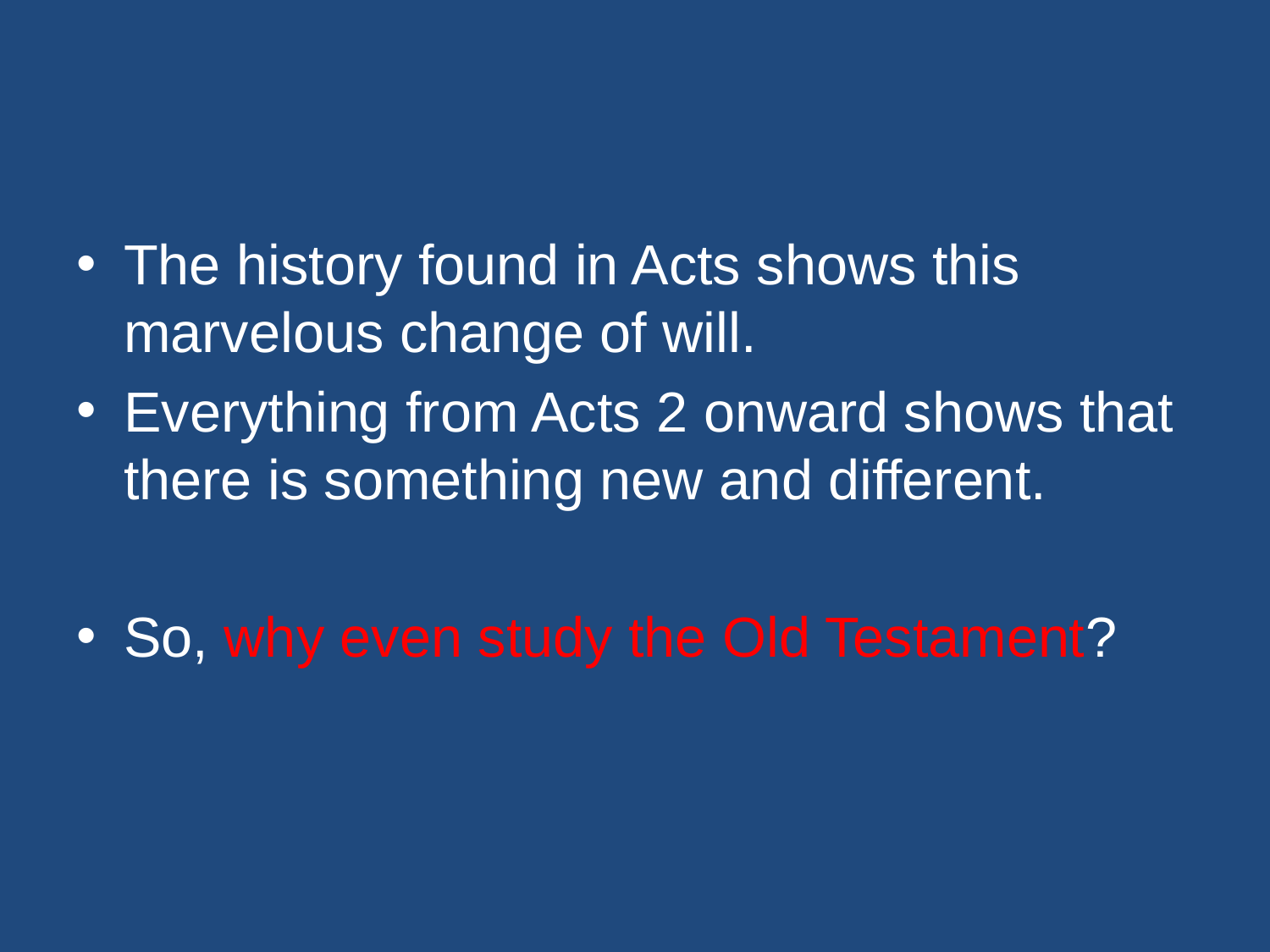

#
The history found in Acts shows this marvelous change of will.
Everything from Acts 2 onward shows that there is something new and different.

So, why even study the Old Testament?